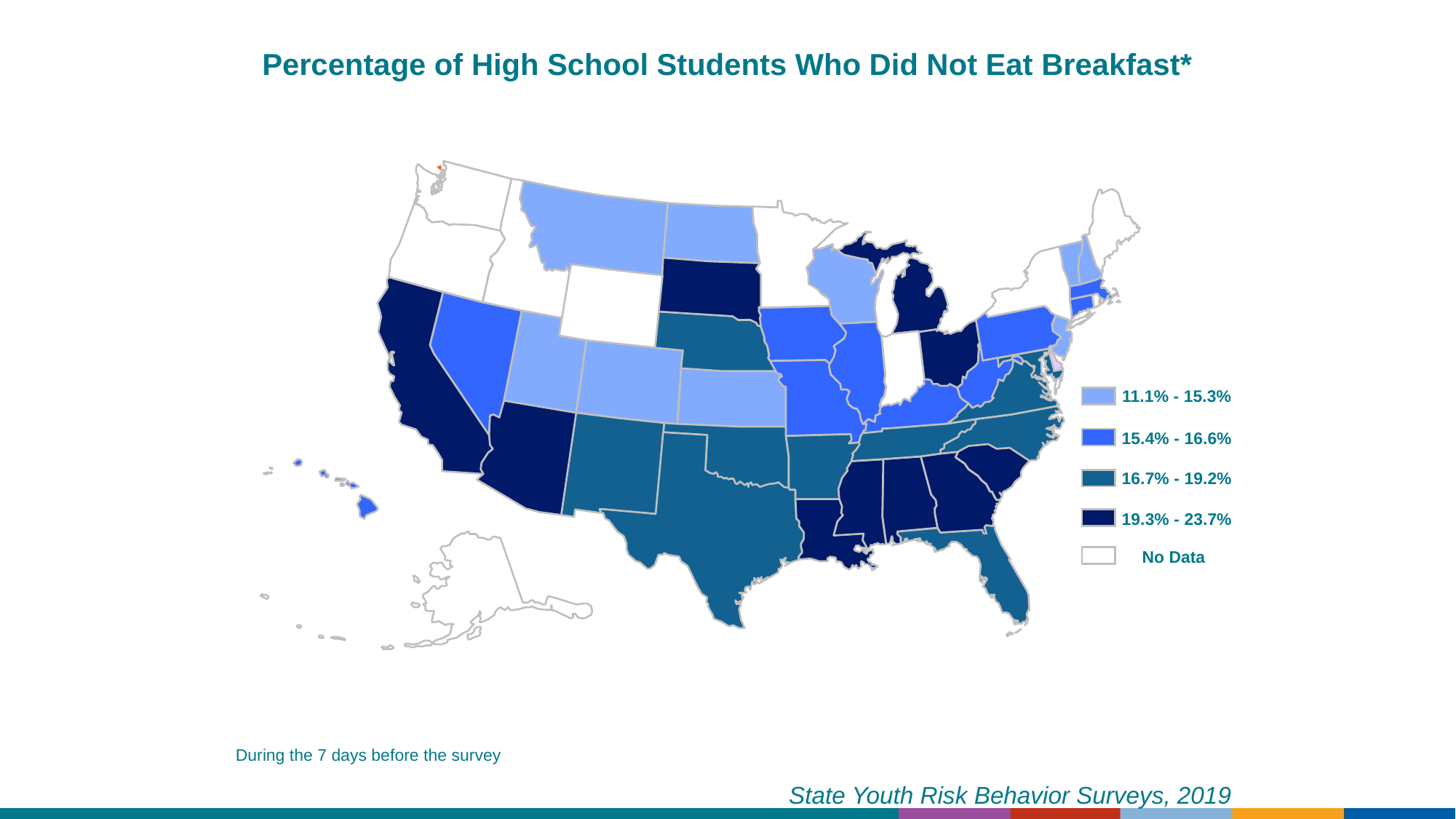

Percentage of High School Students Who Did Not Eat Breakfast*

11.1% - 15.3%

15.4% - 16.6%

16.7% - 19.2%

19.3% - 23.7%

No Data

During the 7 days before the survey
State Youth Risk Behavior Surveys, 2019